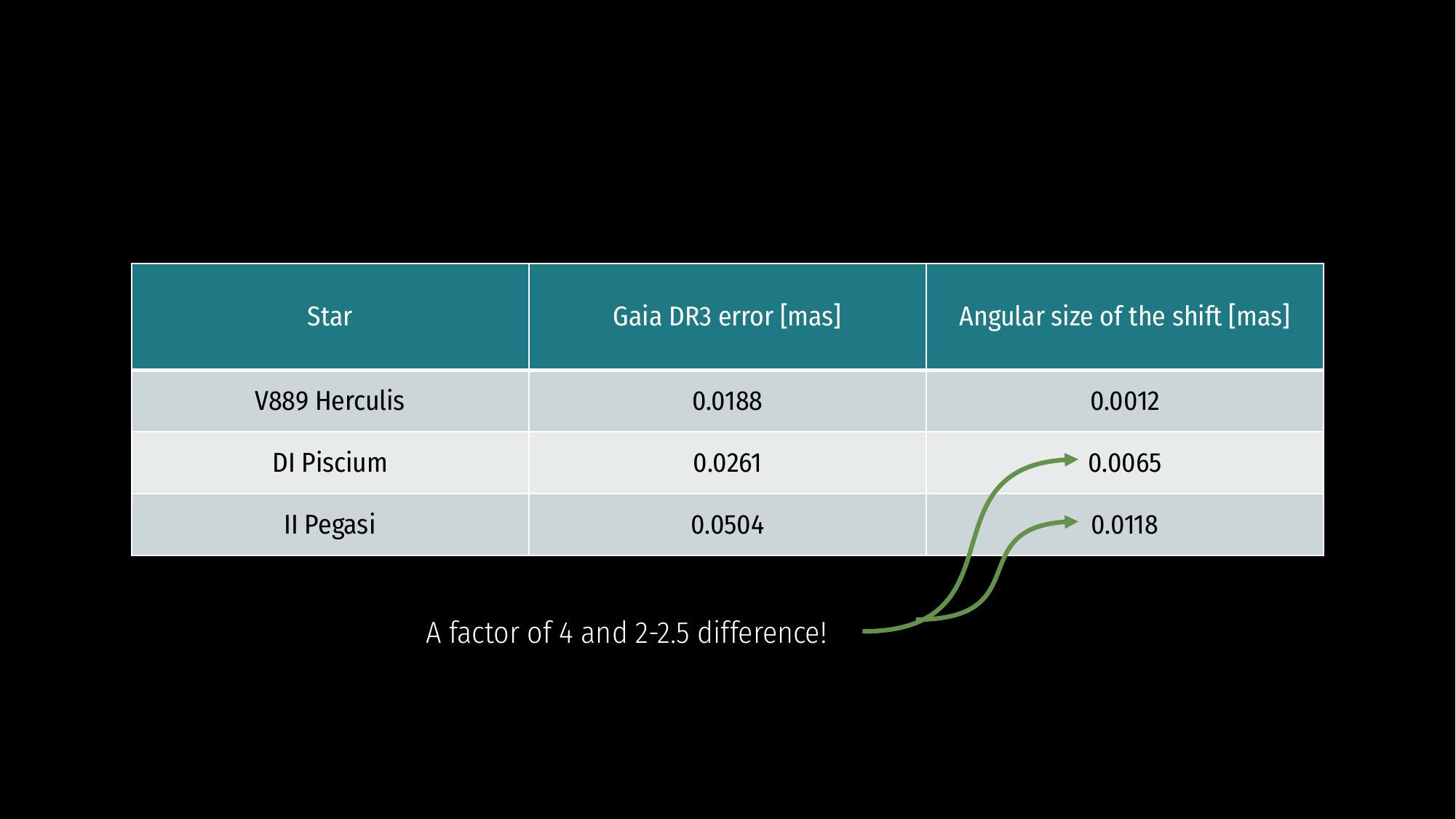

| Star | Gaia DR3 error [mas] | Angular size of the shift [mas] |
| --- | --- | --- |
| V889 Herculis | 0.0188 | 0.0012 |
| DI Piscium | 0.0261 | 0.0065 |
| II Pegasi | 0.0504 | 0.0118 |
A factor of 4 and 2-2.5 difference!